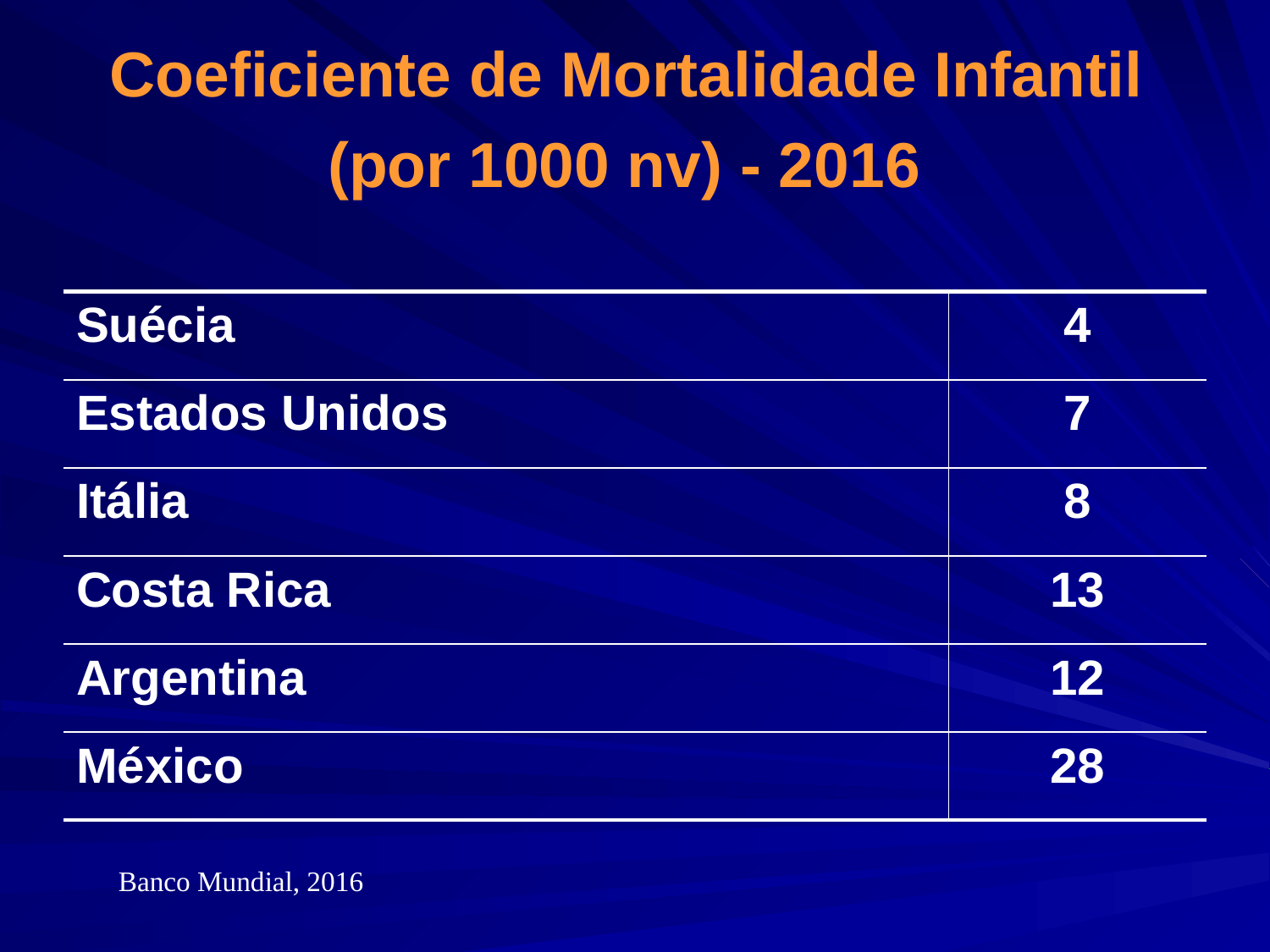

# Coeficiente de Mortalidade Infantil (por 1000 nv) - 2016
| Suécia | 4 |
| --- | --- |
| Estados Unidos | 7 |
| Itália | 8 |
| Costa Rica | 13 |
| Argentina | 12 |
| México | 28 |
Banco Mundial, 2016